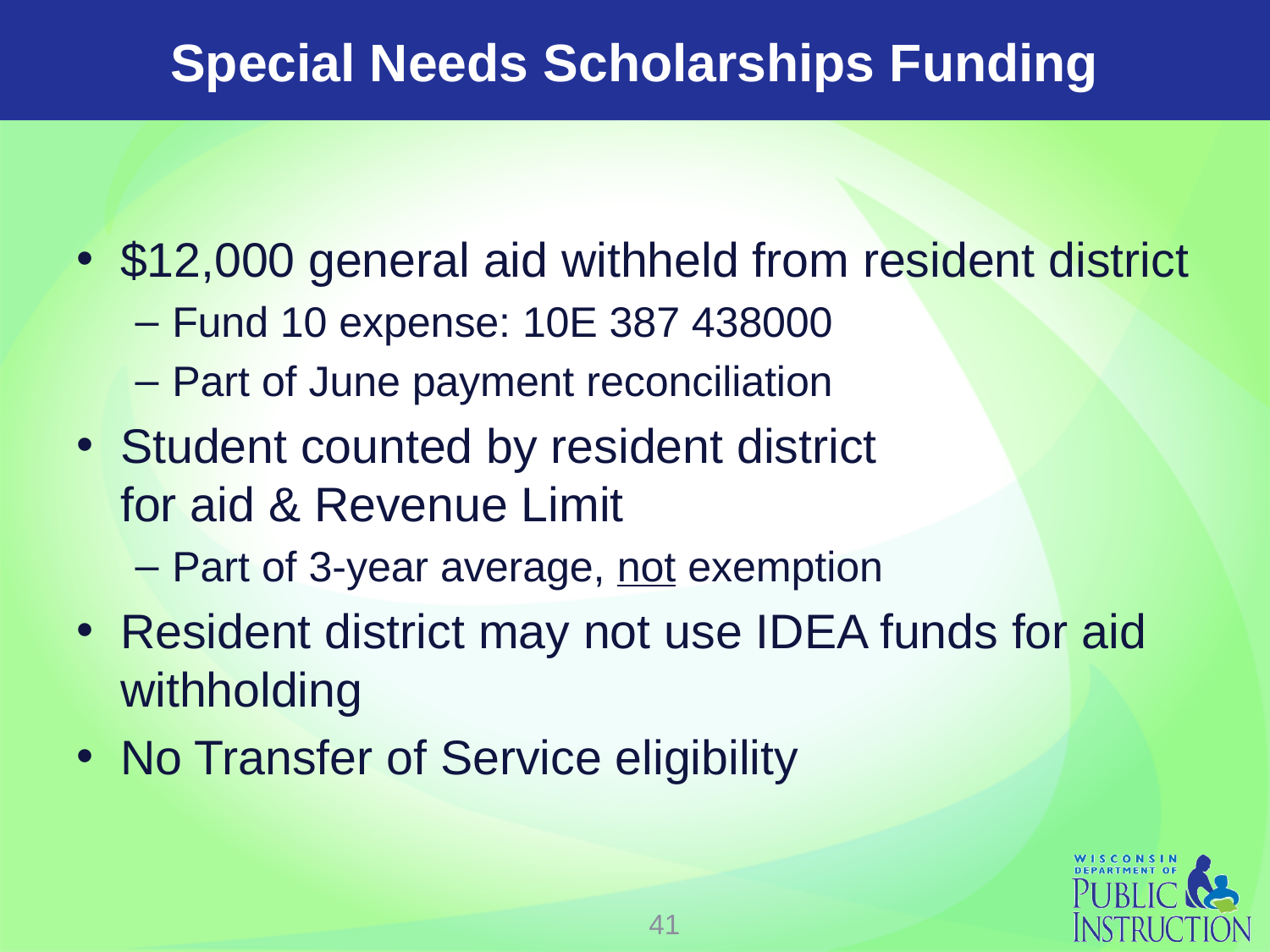

Special Needs Scholarships Funding
$12,000 general aid withheld from resident district
Fund 10 expense: 10E 387 438000
Part of June payment reconciliation
Student counted by resident district
for aid & Revenue Limit
Part of 3-year average, not exemption
Resident district may not use IDEA funds for aid withholding
No Transfer of Service eligibility
41